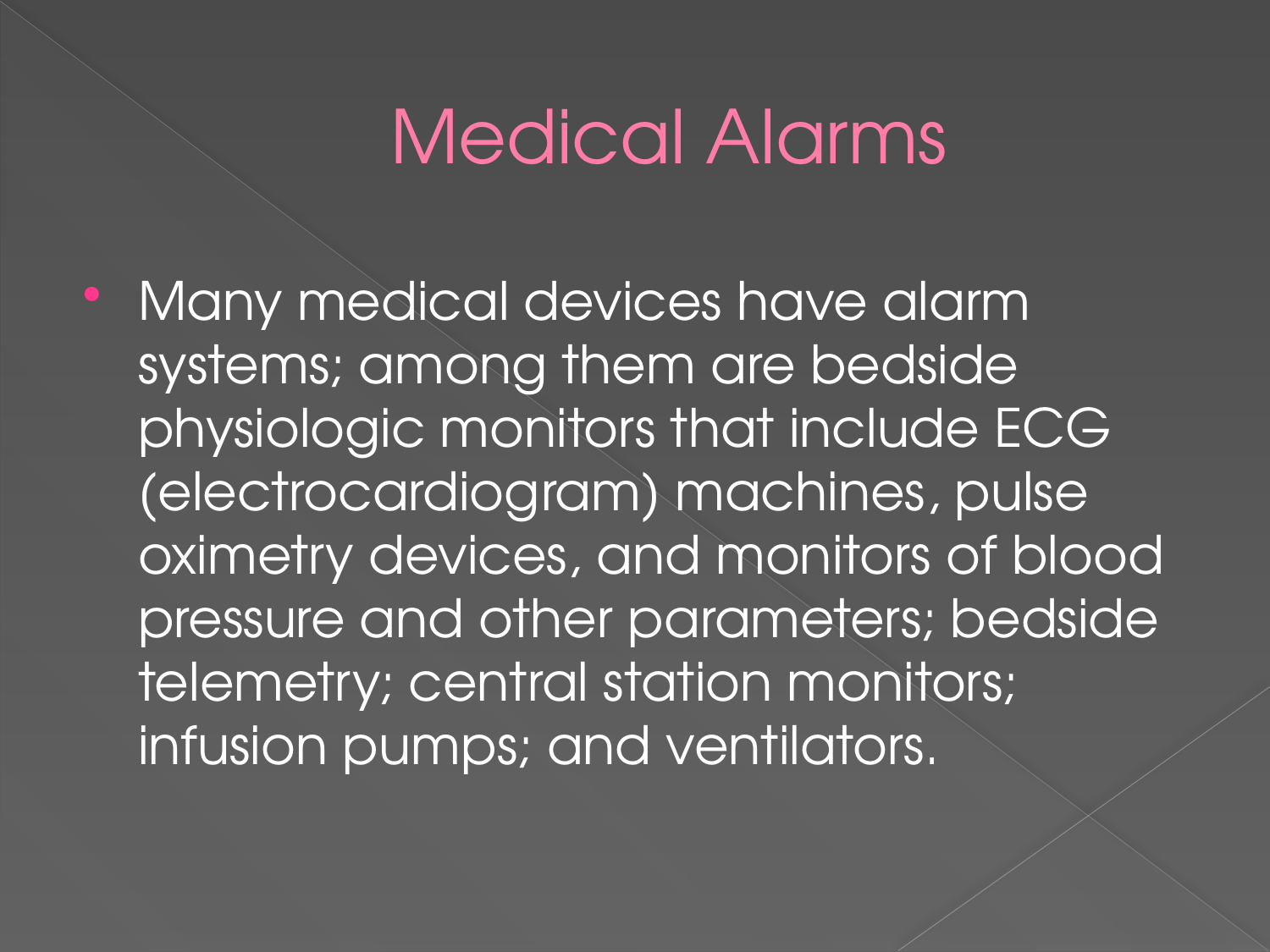

# Medical Alarms
Many medical devices have alarm systems; among them are bedside physiologic monitors that include ECG (electrocardiogram) machines, pulse oximetry devices, and monitors of blood pressure and other parameters; bedside telemetry; central station monitors; infusion pumps; and ventilators.